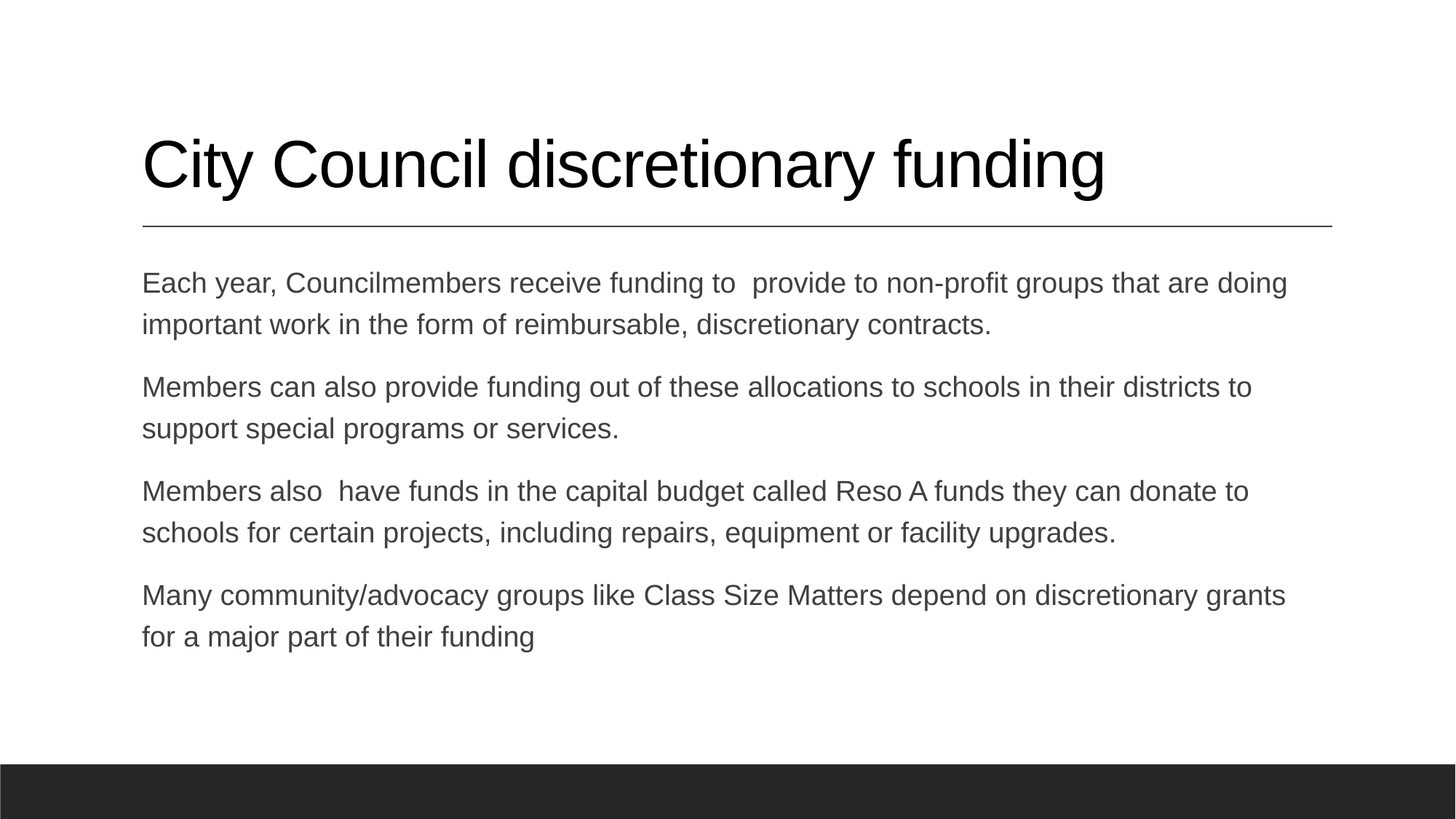

# City Council discretionary funding
Each year, Councilmembers receive funding to  provide to non-profit groups that are doing important work in the form of reimbursable, discretionary contracts.
Members can also provide funding out of these allocations to schools in their districts to support special programs or services.
Members also  have funds in the capital budget called Reso A funds they can donate to  schools for certain projects, including repairs, equipment or facility upgrades.
Many community/advocacy groups like Class Size Matters depend on discretionary grants  for a major part of their funding